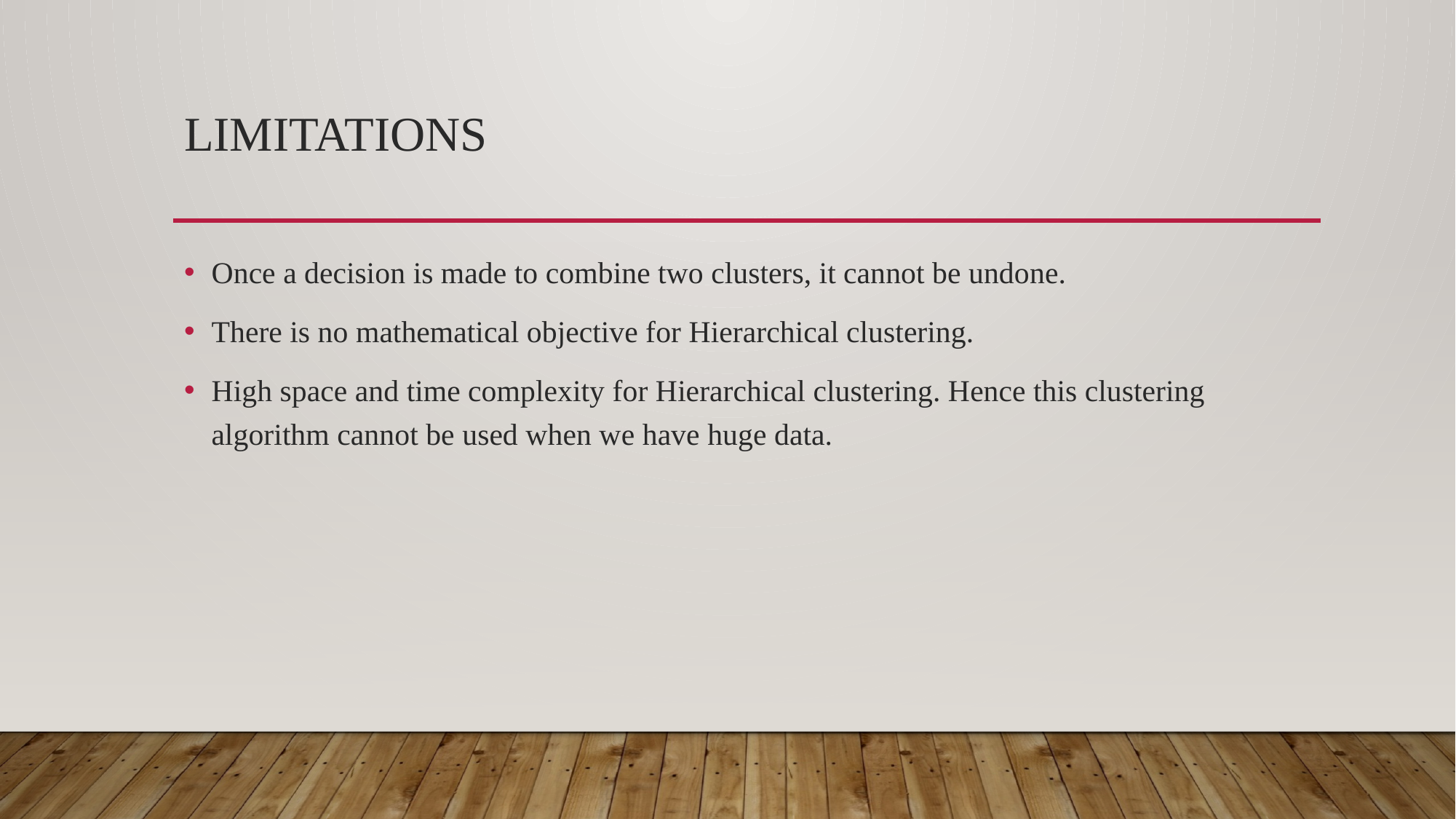

# Limitations
Once a decision is made to combine two clusters, it cannot be undone.
There is no mathematical objective for Hierarchical clustering.
High space and time complexity for Hierarchical clustering. Hence this clustering algorithm cannot be used when we have huge data.